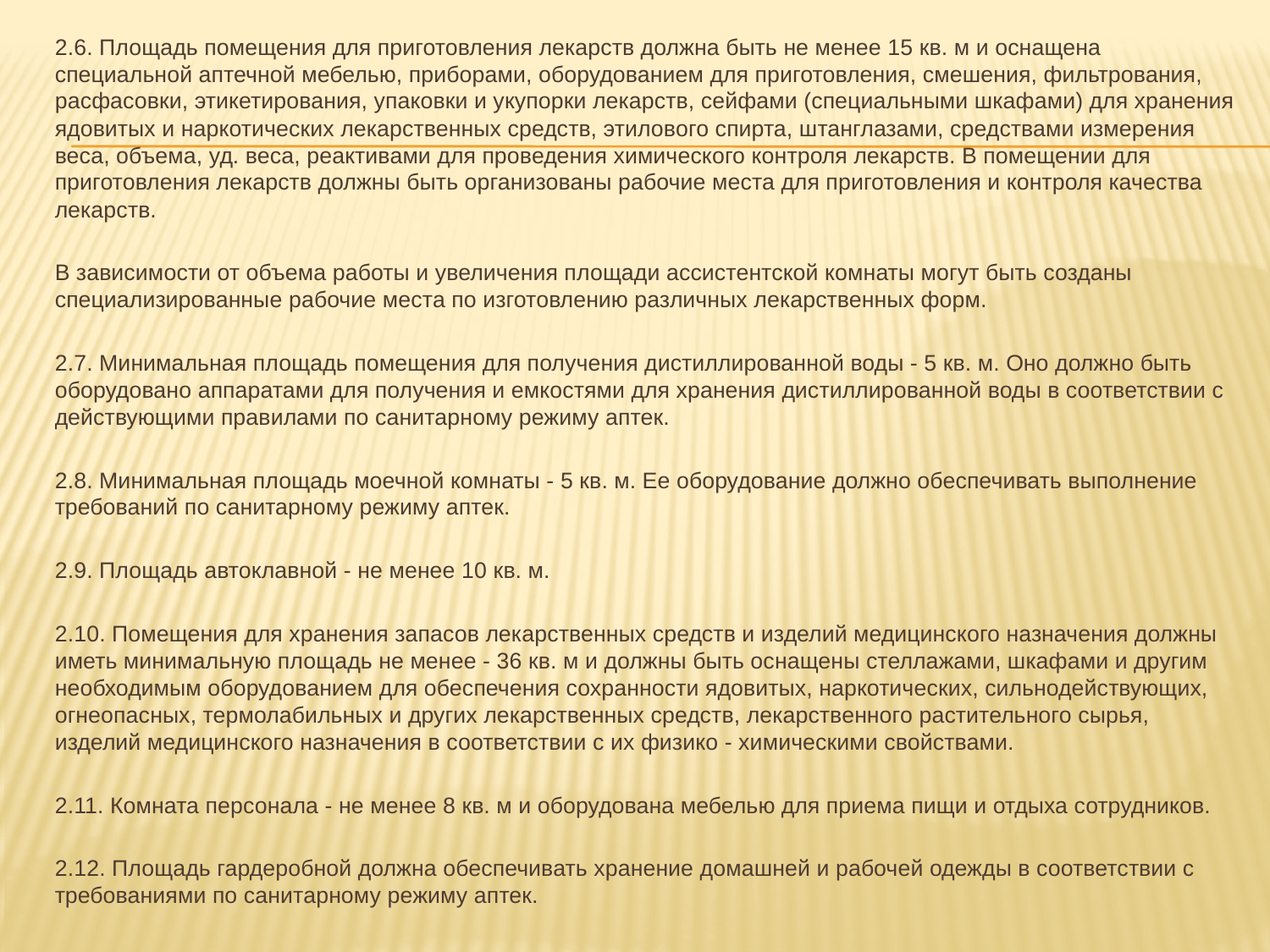

2.6. Площадь помещения для приготовления лекарств должна быть не менее 15 кв. м и оснащена специальной аптечной мебелью, приборами, оборудованием для приготовления, смешения, фильтрования, расфасовки, этикетирования, упаковки и укупорки лекарств, сейфами (специальными шкафами) для хранения ядовитых и наркотических лекарственных средств, этилового спирта, штанглазами, средствами измерения веса, объема, уд. веса, реактивами для проведения химического контроля лекарств. В помещении для приготовления лекарств должны быть организованы рабочие места для приготовления и контроля качества лекарств.

В зависимости от объема работы и увеличения площади ассистентской комнаты могут быть созданы специализированные рабочие места по изготовлению различных лекарственных форм.

2.7. Минимальная площадь помещения для получения дистиллированной воды - 5 кв. м. Оно должно быть оборудовано аппаратами для получения и емкостями для хранения дистиллированной воды в соответствии с действующими правилами по санитарному режиму аптек.

2.8. Минимальная площадь моечной комнаты - 5 кв. м. Ее оборудование должно обеспечивать выполнение требований по санитарному режиму аптек.

2.9. Площадь автоклавной - не менее 10 кв. м.

2.10. Помещения для хранения запасов лекарственных средств и изделий медицинского назначения должны иметь минимальную площадь не менее - 36 кв. м и должны быть оснащены стеллажами, шкафами и другим необходимым оборудованием для обеспечения сохранности ядовитых, наркотических, сильнодействующих, огнеопасных, термолабильных и других лекарственных средств, лекарственного растительного сырья, изделий медицинского назначения в соответствии с их физико - химическими свойствами.

2.11. Комната персонала - не менее 8 кв. м и оборудована мебелью для приема пищи и отдыха сотрудников.

2.12. Площадь гардеробной должна обеспечивать хранение домашней и рабочей одежды в соответствии с требованиями по санитарному режиму аптек.